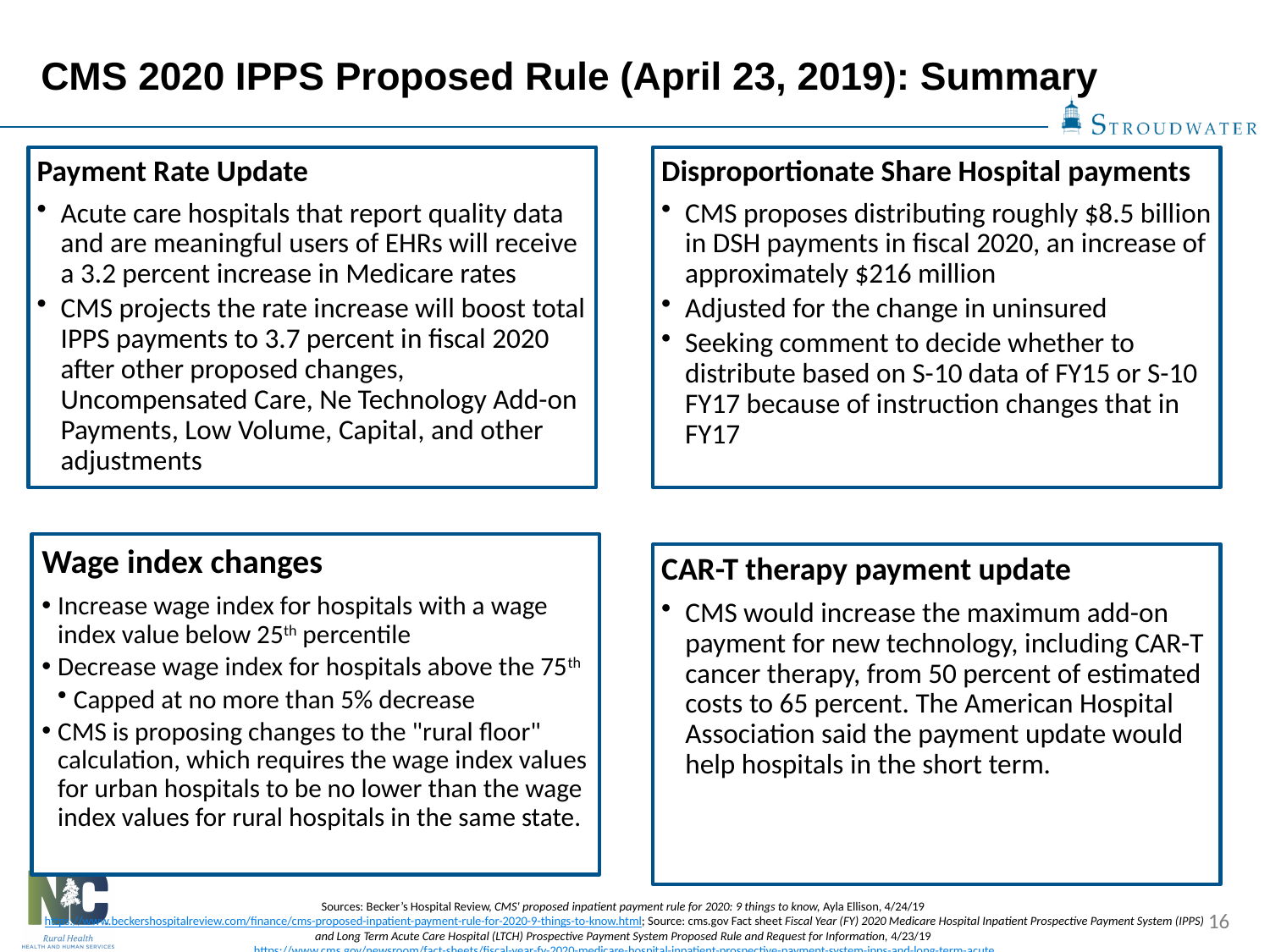

# CMS 2020 IPPS Proposed Rule (April 23, 2019): Summary
Payment Rate Update
Acute care hospitals that report quality data and are meaningful users of EHRs will receive a 3.2 percent increase in Medicare rates
CMS projects the rate increase will boost total IPPS payments to 3.7 percent in fiscal 2020 after other proposed changes, Uncompensated Care, Ne Technology Add-on Payments, Low Volume, Capital, and other adjustments
Disproportionate Share Hospital payments
CMS proposes distributing roughly $8.5 billion in DSH payments in fiscal 2020, an increase of approximately $216 million
Adjusted for the change in uninsured
Seeking comment to decide whether to distribute based on S-10 data of FY15 or S-10 FY17 because of instruction changes that in FY17
CAR-T therapy payment update
CMS would increase the maximum add-on payment for new technology, including CAR-T cancer therapy, from 50 percent of estimated costs to 65 percent. The American Hospital Association said the payment update would help hospitals in the short term.
Wage index changes
Increase wage index for hospitals with a wage index value below 25th percentile
Decrease wage index for hospitals above the 75th
Capped at no more than 5% decrease
CMS is proposing changes to the "rural floor" calculation, which requires the wage index values for urban hospitals to be no lower than the wage index values for rural hospitals in the same state.
Sources: Becker’s Hospital Review, CMS' proposed inpatient payment rule for 2020: 9 things to know, Ayla Ellison, 4/24/19 https://www.beckershospitalreview.com/finance/cms-proposed-inpatient-payment-rule-for-2020-9-things-to-know.html; Source: cms.gov Fact sheet Fiscal Year (FY) 2020 Medicare Hospital Inpatient Prospective Payment System (IPPS) and Long Term Acute Care Hospital (LTCH) Prospective Payment System Proposed Rule and Request for Information, 4/23/19 https://www.cms.gov/newsroom/fact-sheets/fiscal-year-fy-2020-medicare-hospital-inpatient-prospective-payment-system-ipps-and-long-term-acute